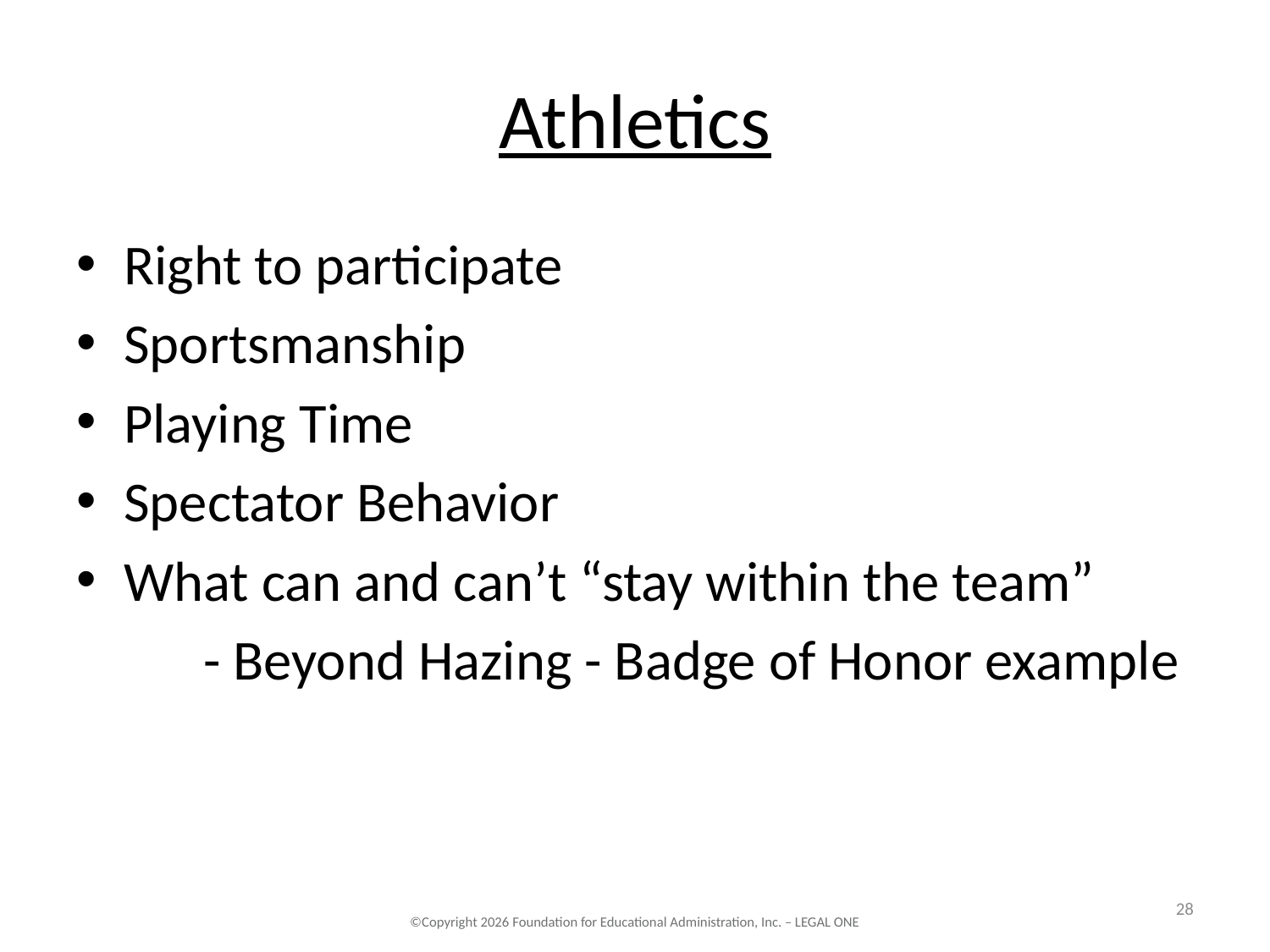

# Athletics
Right to participate
Sportsmanship
Playing Time
Spectator Behavior
What can and can’t “stay within the team”
	- Beyond Hazing - Badge of Honor example
28